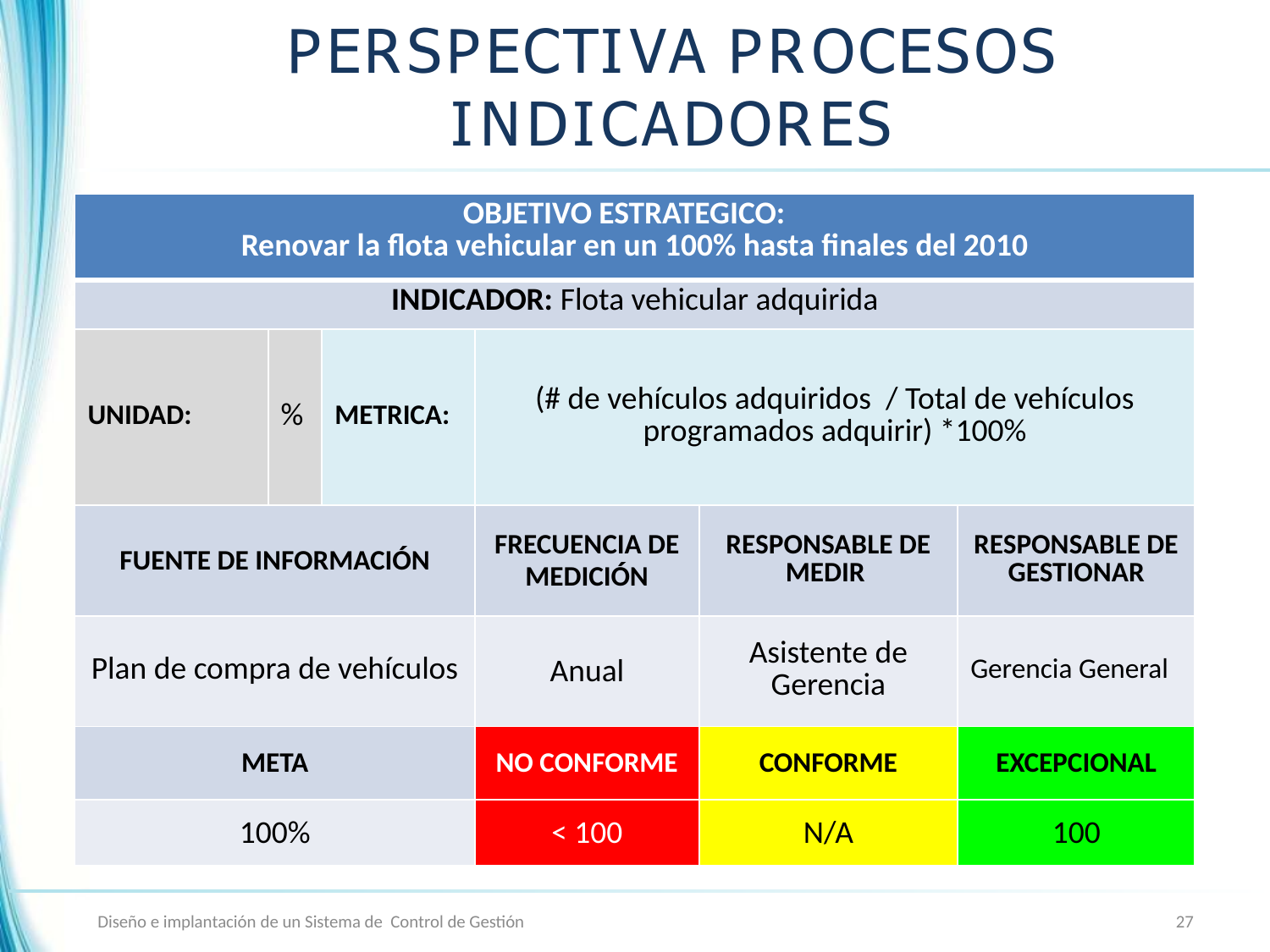

# PERSPECTIVA PROCESOS INDICADORES
| OBJETIVO ESTRATEGICO: Renovar la flota vehicular en un 100% hasta finales del 2010 |  |  |  |  |  |
| --- | --- | --- | --- | --- | --- |
| INDICADOR: Flota vehicular adquirida |  |  |  |  |  |
| UNIDAD: | % | METRICA: | (# de vehículos adquiridos / Total de vehículos programados adquirir) \*100% |  |  |
| FUENTE DE INFORMACIÓN |  |  | FRECUENCIA DE MEDICIÓN | RESPONSABLE DE MEDIR | RESPONSABLE DE GESTIONAR |
| Plan de compra de vehículos |  |  | Anual | Asistente de Gerencia | Gerencia General |
| META |  |  | NO CONFORME | CONFORME | EXCEPCIONAL |
| 100% |  |  | < 100 | N/A | 100 |
Diseño e implantación de un Sistema de  Control de Gestión
27